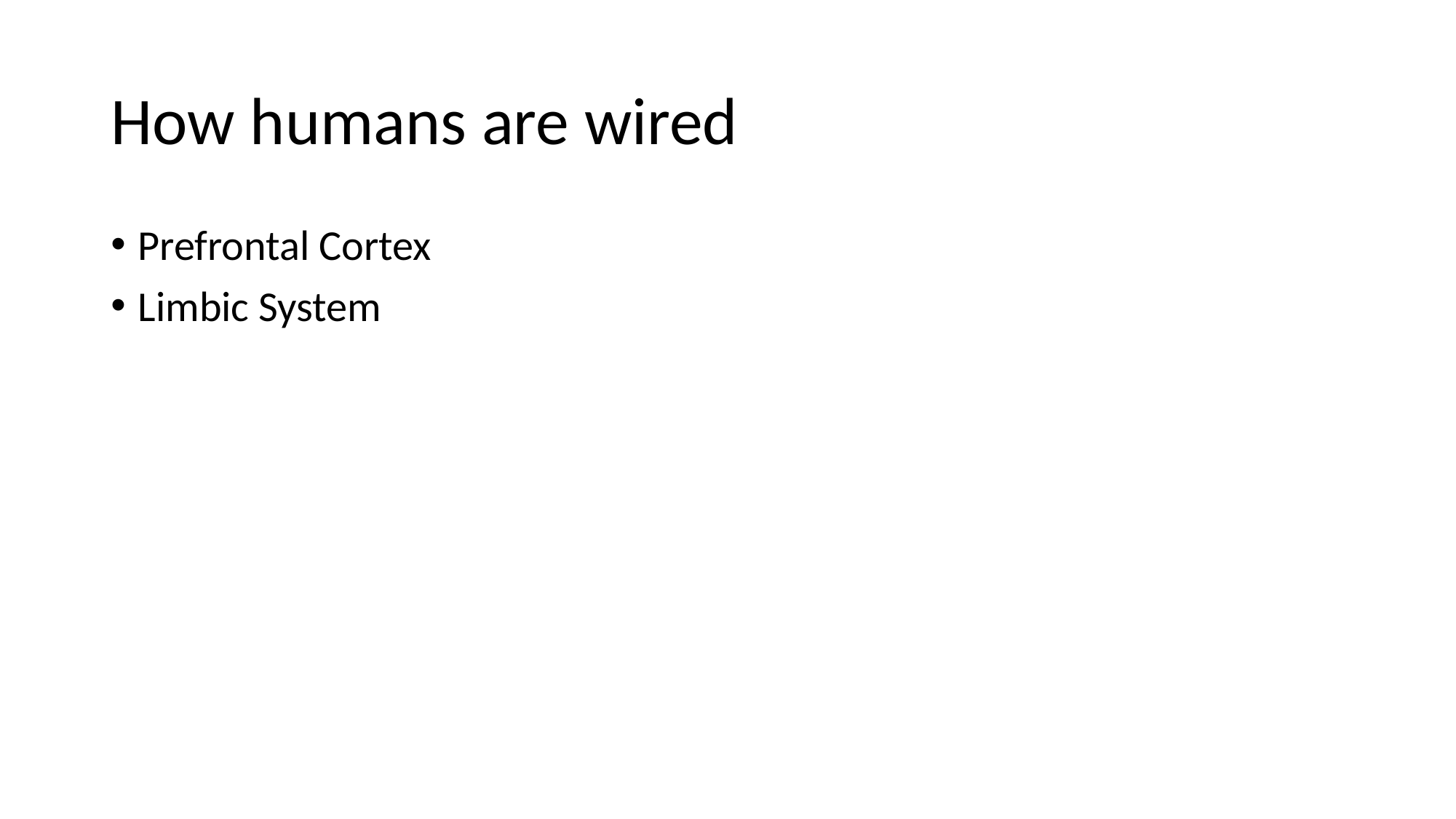

# How humans are wired
Prefrontal Cortex
Limbic System